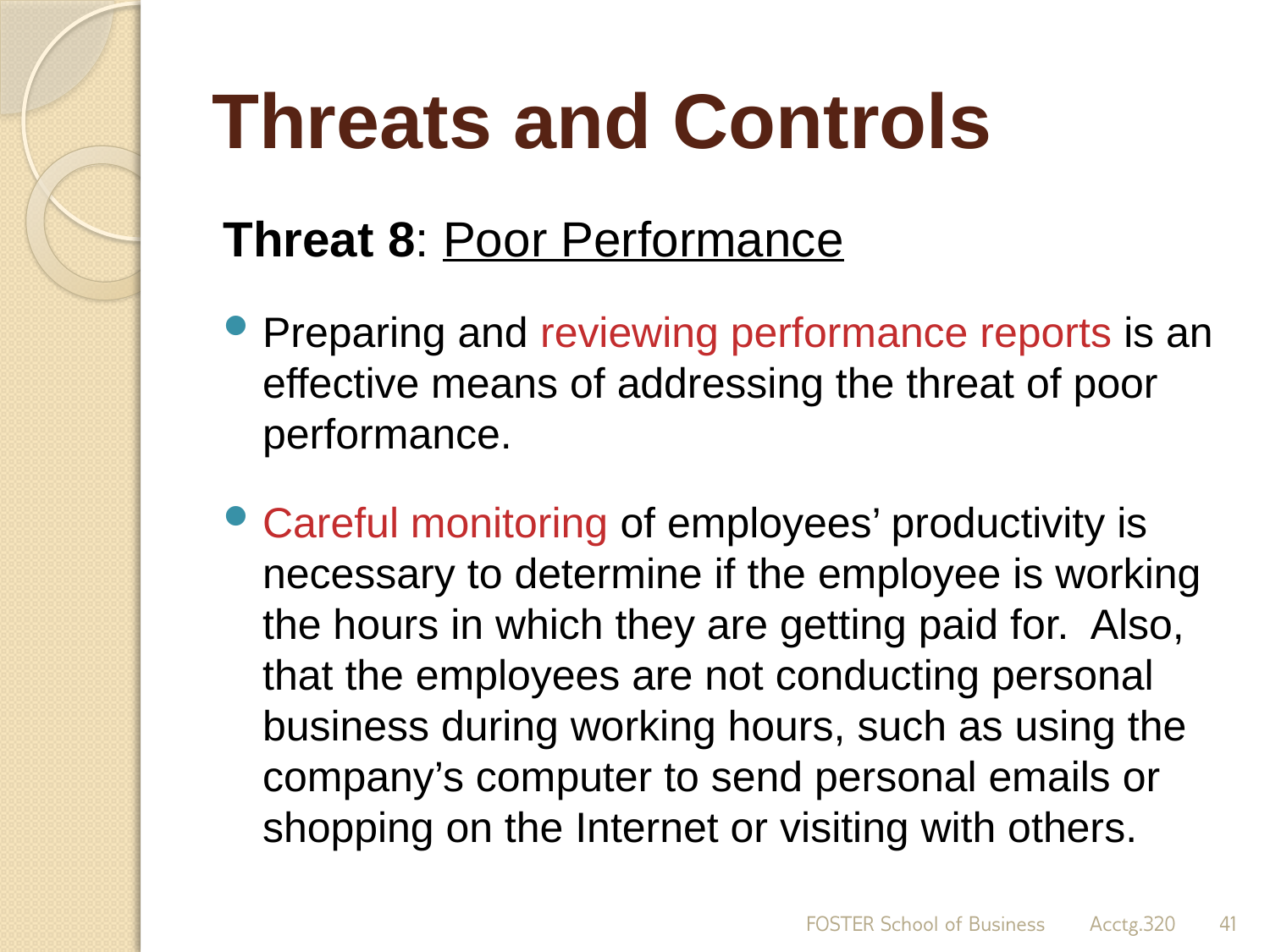

# Threats and Controls
Threat 8: Poor Performance

Preparing and reviewing performance reports is an effective means of addressing the threat of poor performance.

Careful monitoring of employees’ productivity is necessary to determine if the employee is working the hours in which they are getting paid for.  Also, that the employees are not conducting personal business during working hours, such as using the company’s computer to send personal emails or shopping on the Internet or visiting with others.

FOSTER School of Business       Acctg.320
41